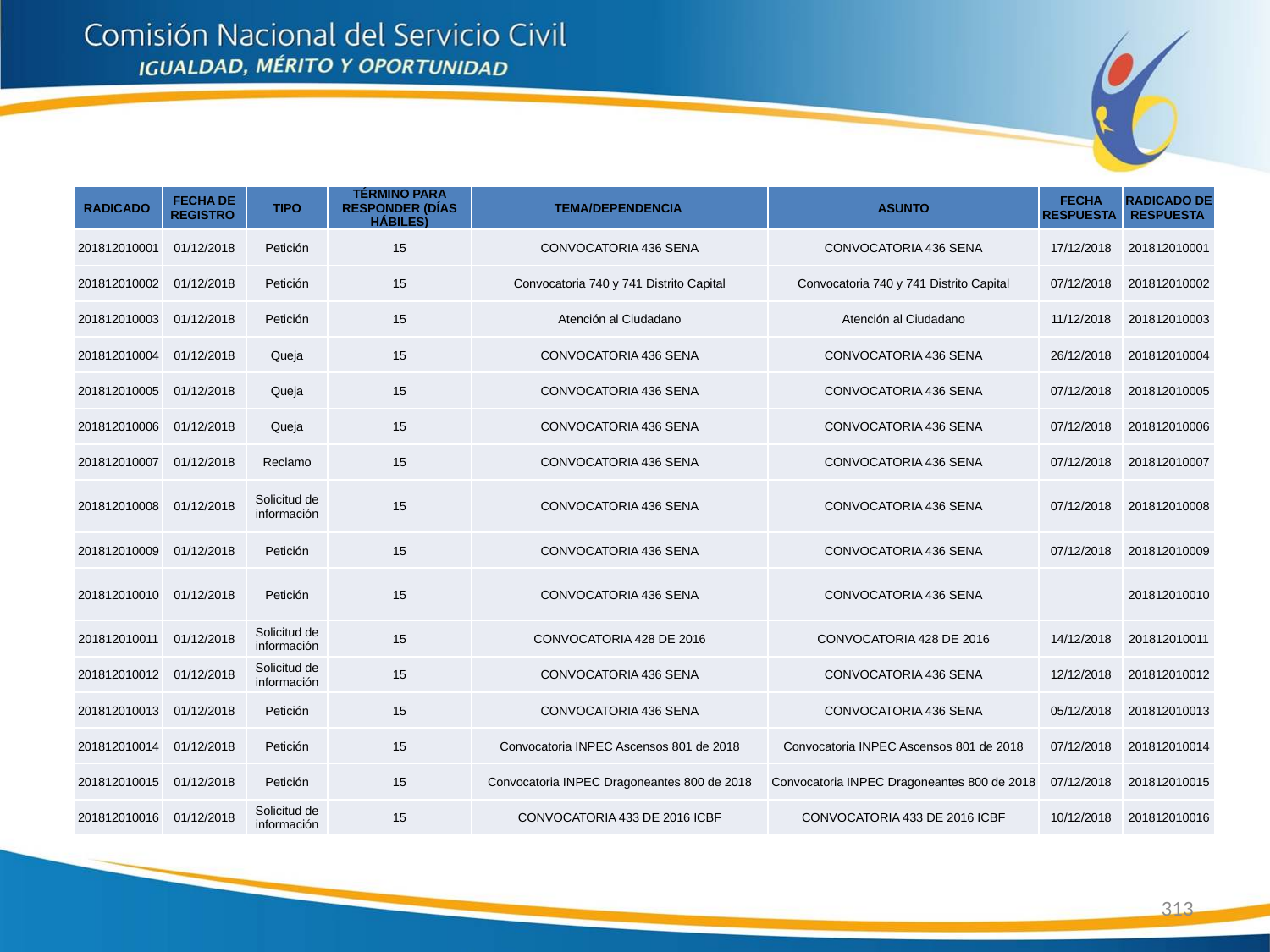

| RADICADO | FECHA DE REGISTRO | TIPO | TÉRMINO PARA RESPONDER (DÍAS HÁBILES) | TEMA/DEPENDENCIA | ASUNTO | FECHA RESPUESTA | RADICADO DE RESPUESTA |
| --- | --- | --- | --- | --- | --- | --- | --- |
| 201812010001 | 01/12/2018 | Petición | 15 | CONVOCATORIA 436 SENA | CONVOCATORIA 436 SENA | 17/12/2018 | 201812010001 |
| 201812010002 | 01/12/2018 | Petición | 15 | Convocatoria 740 y 741 Distrito Capital | Convocatoria 740 y 741 Distrito Capital | 07/12/2018 | 201812010002 |
| 201812010003 | 01/12/2018 | Petición | 15 | Atención al Ciudadano | Atención al Ciudadano | 11/12/2018 | 201812010003 |
| 201812010004 | 01/12/2018 | Queja | 15 | CONVOCATORIA 436 SENA | CONVOCATORIA 436 SENA | 26/12/2018 | 201812010004 |
| 201812010005 | 01/12/2018 | Queja | 15 | CONVOCATORIA 436 SENA | CONVOCATORIA 436 SENA | 07/12/2018 | 201812010005 |
| 201812010006 | 01/12/2018 | Queja | 15 | CONVOCATORIA 436 SENA | CONVOCATORIA 436 SENA | 07/12/2018 | 201812010006 |
| 201812010007 | 01/12/2018 | Reclamo | 15 | CONVOCATORIA 436 SENA | CONVOCATORIA 436 SENA | 07/12/2018 | 201812010007 |
| 201812010008 | 01/12/2018 | Solicitud de información | 15 | CONVOCATORIA 436 SENA | CONVOCATORIA 436 SENA | 07/12/2018 | 201812010008 |
| 201812010009 | 01/12/2018 | Petición | 15 | CONVOCATORIA 436 SENA | CONVOCATORIA 436 SENA | 07/12/2018 | 201812010009 |
| 201812010010 | 01/12/2018 | Petición | 15 | CONVOCATORIA 436 SENA | CONVOCATORIA 436 SENA |  | 201812010010 |
| 201812010011 | 01/12/2018 | Solicitud de información | 15 | CONVOCATORIA 428 DE 2016 | CONVOCATORIA 428 DE 2016 | 14/12/2018 | 201812010011 |
| 201812010012 | 01/12/2018 | Solicitud de información | 15 | CONVOCATORIA 436 SENA | CONVOCATORIA 436 SENA | 12/12/2018 | 201812010012 |
| 201812010013 | 01/12/2018 | Petición | 15 | CONVOCATORIA 436 SENA | CONVOCATORIA 436 SENA | 05/12/2018 | 201812010013 |
| 201812010014 | 01/12/2018 | Petición | 15 | Convocatoria INPEC Ascensos 801 de 2018 | Convocatoria INPEC Ascensos 801 de 2018 | 07/12/2018 | 201812010014 |
| 201812010015 | 01/12/2018 | Petición | 15 | Convocatoria INPEC Dragoneantes 800 de 2018 | Convocatoria INPEC Dragoneantes 800 de 2018 | 07/12/2018 | 201812010015 |
| 201812010016 | 01/12/2018 | Solicitud de información | 15 | CONVOCATORIA 433 DE 2016 ICBF | CONVOCATORIA 433 DE 2016 ICBF | 10/12/2018 | 201812010016 |
313